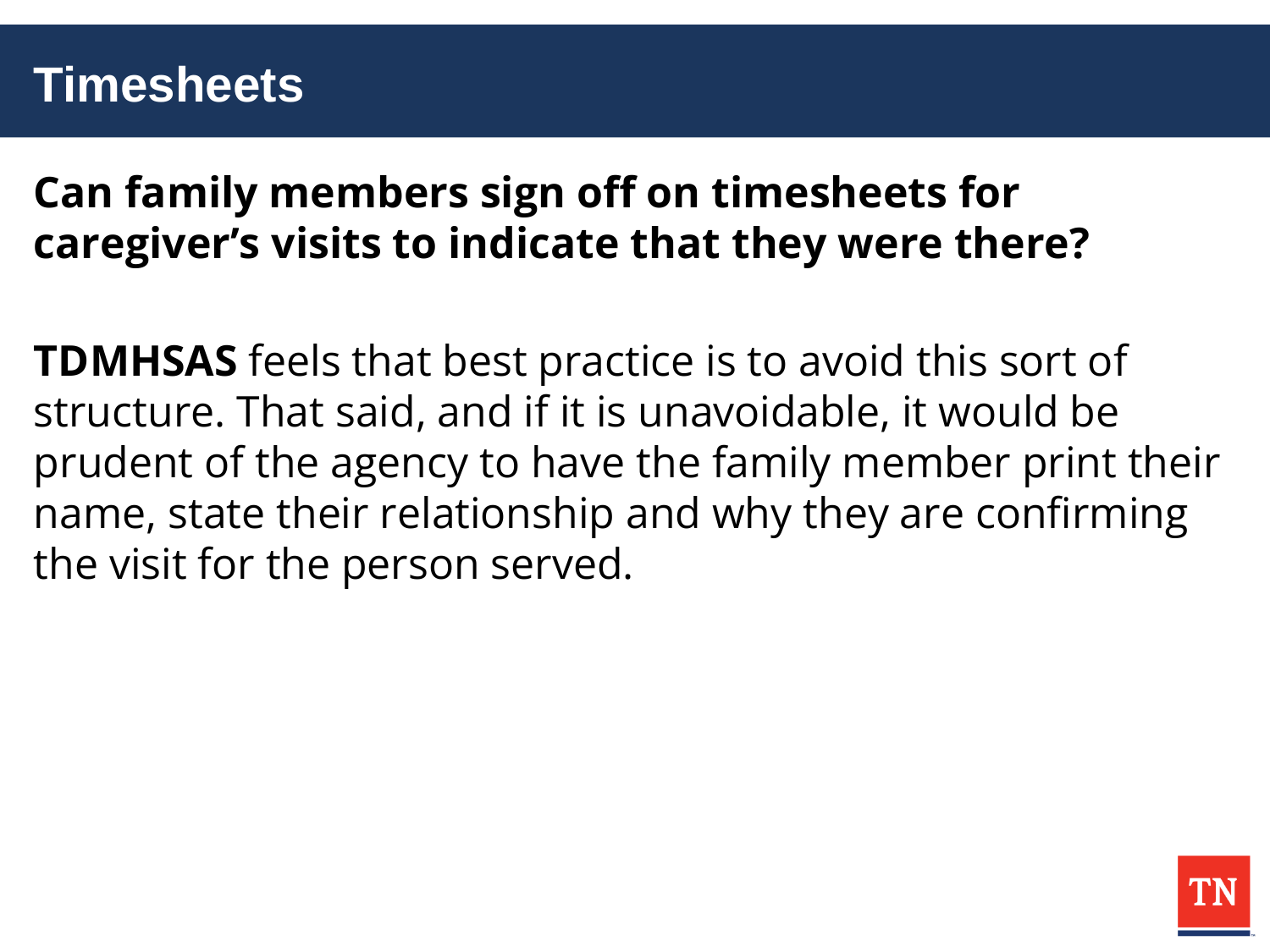

# Timesheets
Can family members sign off on timesheets for caregiver’s visits to indicate that they were there?

TDMHSAS feels that best practice is to avoid this sort of structure. That said, and if it is unavoidable, it would be prudent of the agency to have the family member print their name, state their relationship and why they are confirming the visit for the person served.